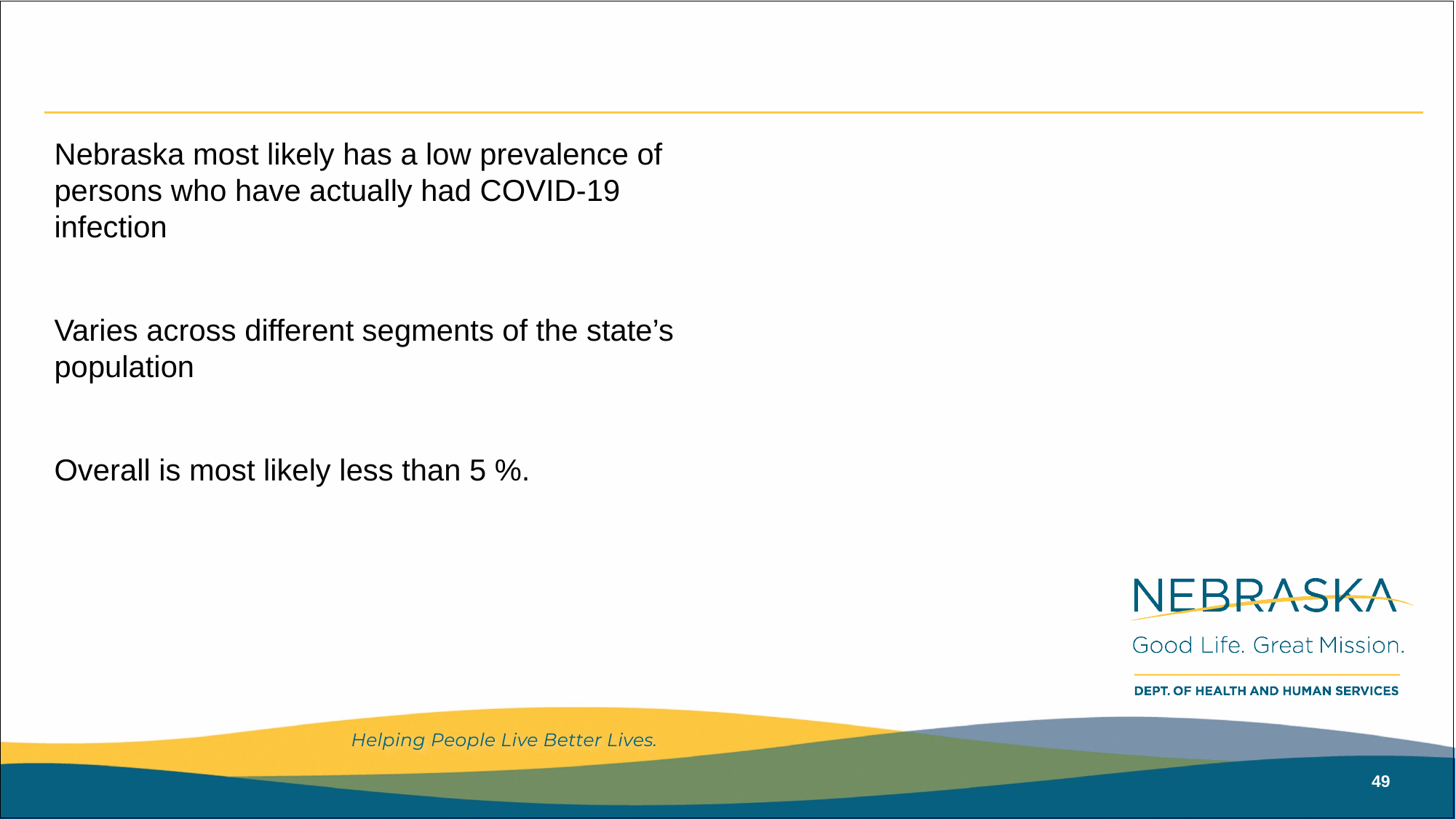

#
Nebraska most likely has a low prevalence of persons who have actually had COVID-19 infection

Varies across different segments of the state’s population

Overall is most likely less than 5 %.